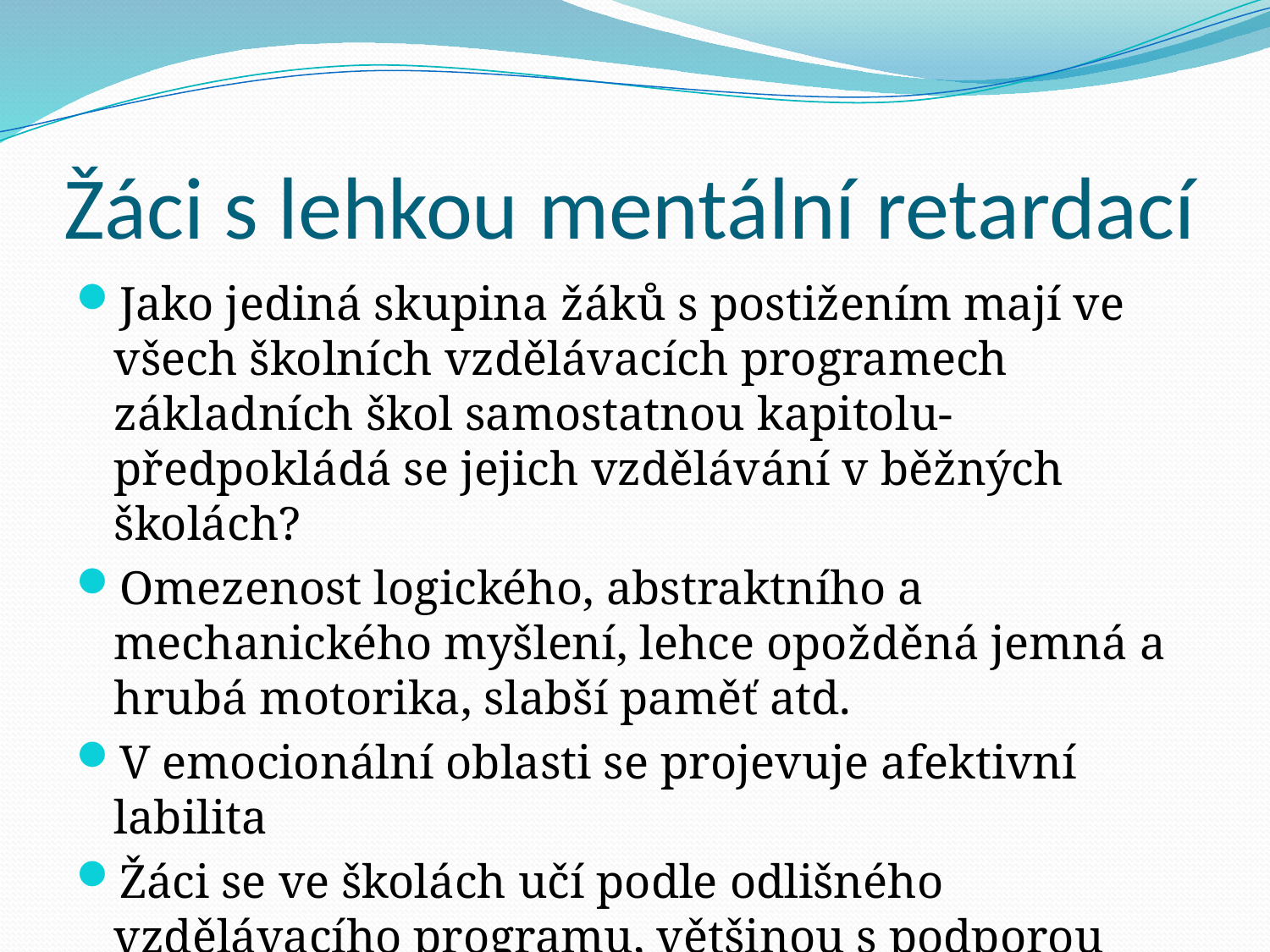

# Žáci s lehkou mentální retardací
Jako jediná skupina žáků s postižením mají ve všech školních vzdělávacích programech základních škol samostatnou kapitolu-předpokládá se jejich vzdělávání v běžných školách?
Omezenost logického, abstraktního a mechanického myšlení, lehce opožděná jemná a hrubá motorika, slabší paměť atd.
V emocionální oblasti se projevuje afektivní labilita
Žáci se ve školách učí podle odlišného vzdělávacího programu, většinou s podporou asistenta